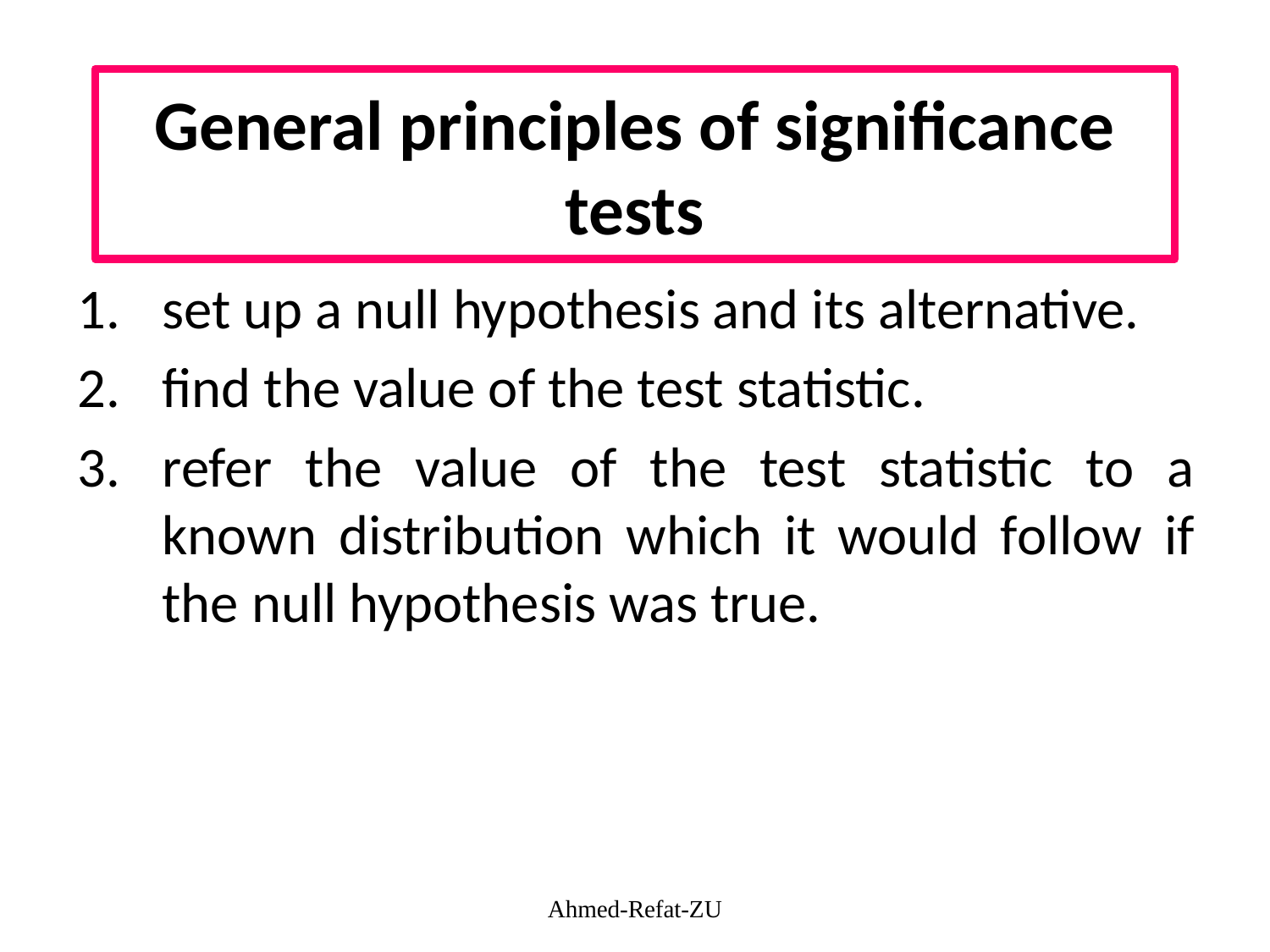

# General principles of significance tests
set up a null hypothesis and its alternative.
find the value of the test statistic.
refer the value of the test statistic to a known distribution which it would follow if the null hypothesis was true.
Ahmed-Refat-ZU